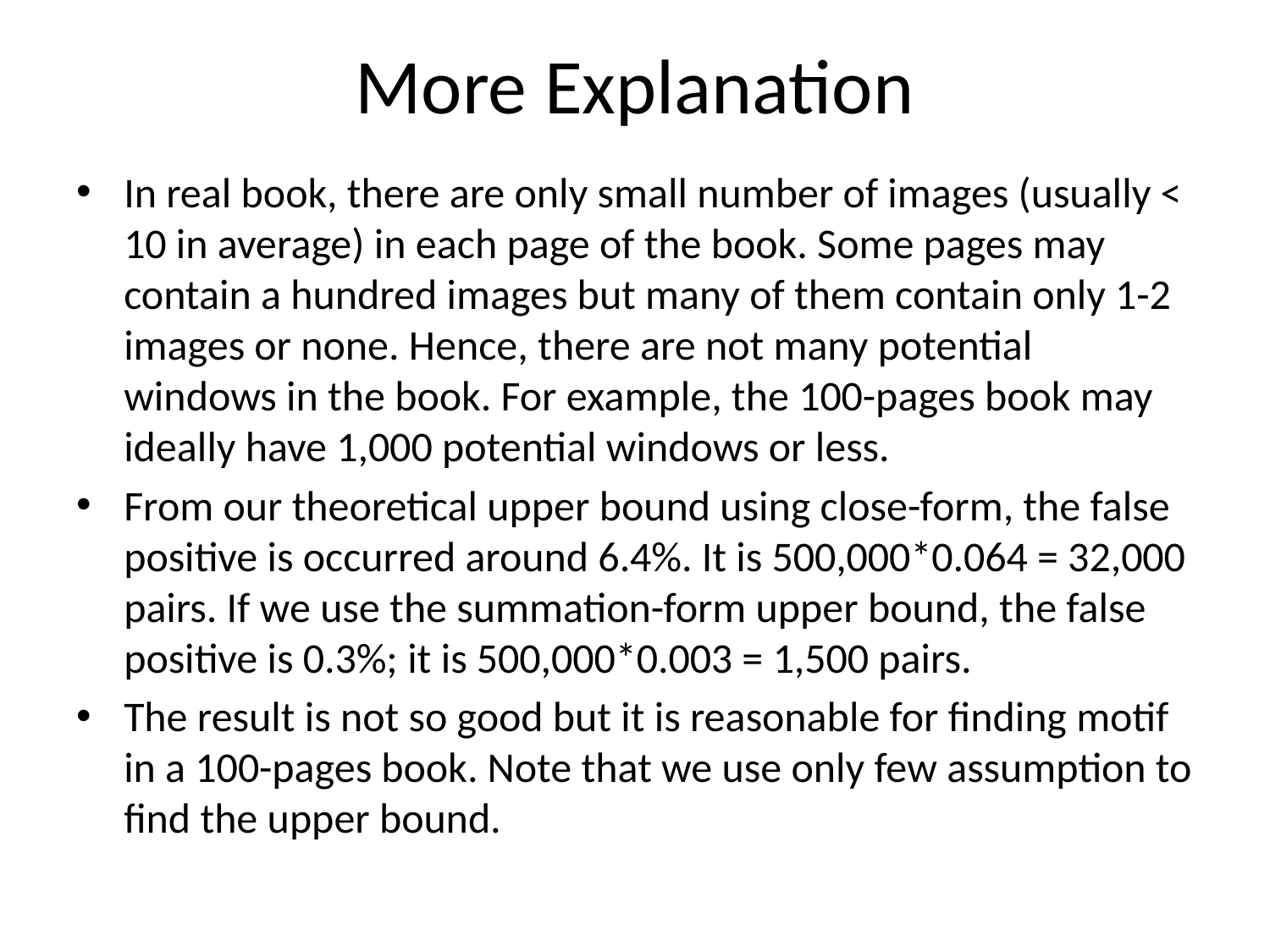

# More Explanation
In real book, there are only small number of images (usually < 10 in average) in each page of the book. Some pages may contain a hundred images but many of them contain only 1-2 images or none. Hence, there are not many potential windows in the book. For example, the 100-pages book may ideally have 1,000 potential windows or less.
From our theoretical upper bound using close-form, the false positive is occurred around 6.4%. It is 500,000*0.064 = 32,000 pairs. If we use the summation-form upper bound, the false positive is 0.3%; it is 500,000*0.003 = 1,500 pairs.
The result is not so good but it is reasonable for finding motif in a 100-pages book. Note that we use only few assumption to find the upper bound.